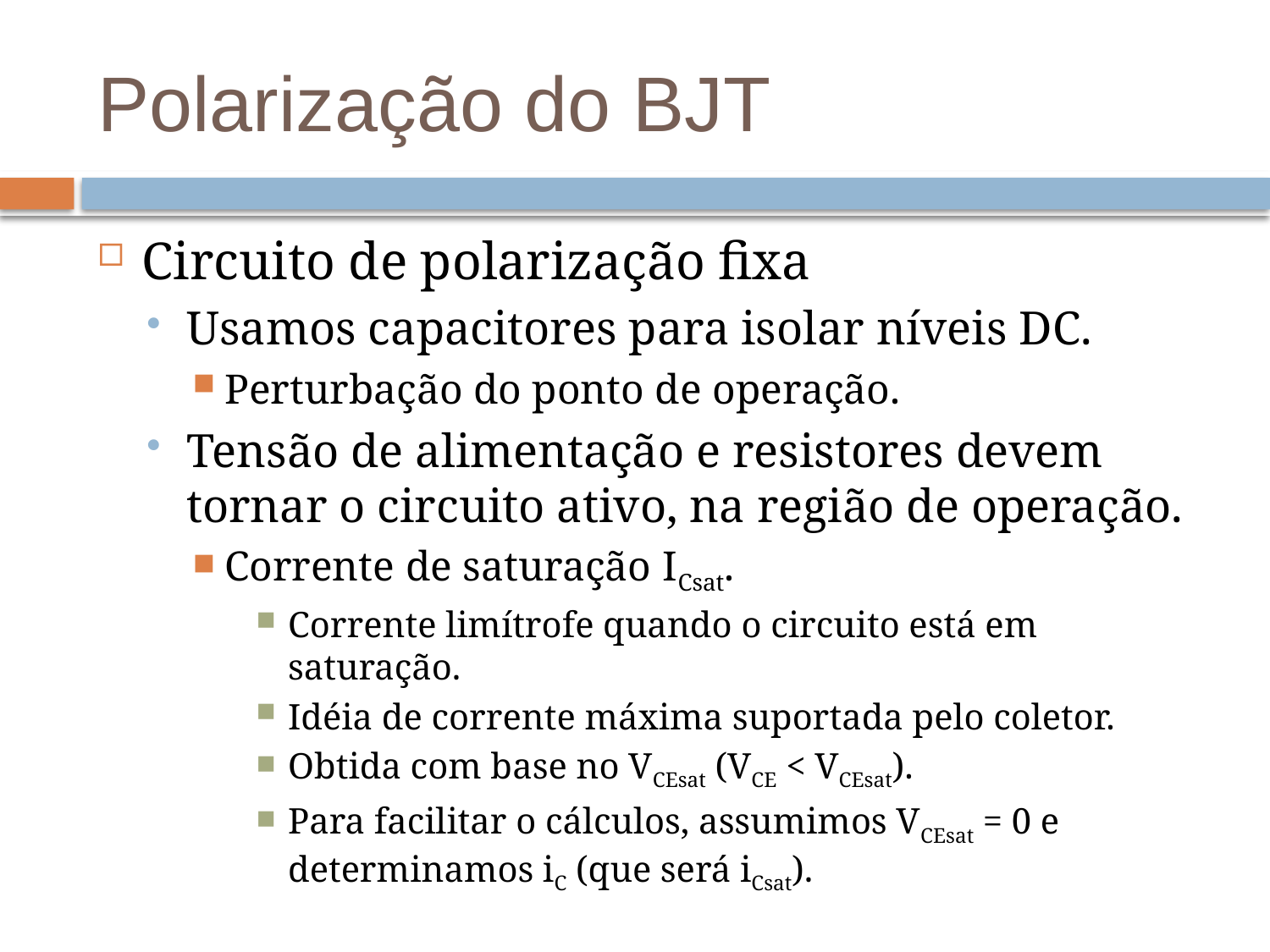

# Polarização do BJT
Circuito de polarização fixa
Usamos capacitores para isolar níveis DC.
Perturbação do ponto de operação.
Tensão de alimentação e resistores devem tornar o circuito ativo, na região de operação.
Corrente de saturação ICsat.
Corrente limítrofe quando o circuito está em saturação.
Idéia de corrente máxima suportada pelo coletor.
Obtida com base no VCEsat (VCE < VCEsat).
Para facilitar o cálculos, assumimos VCEsat = 0 e determinamos iC (que será iCsat).